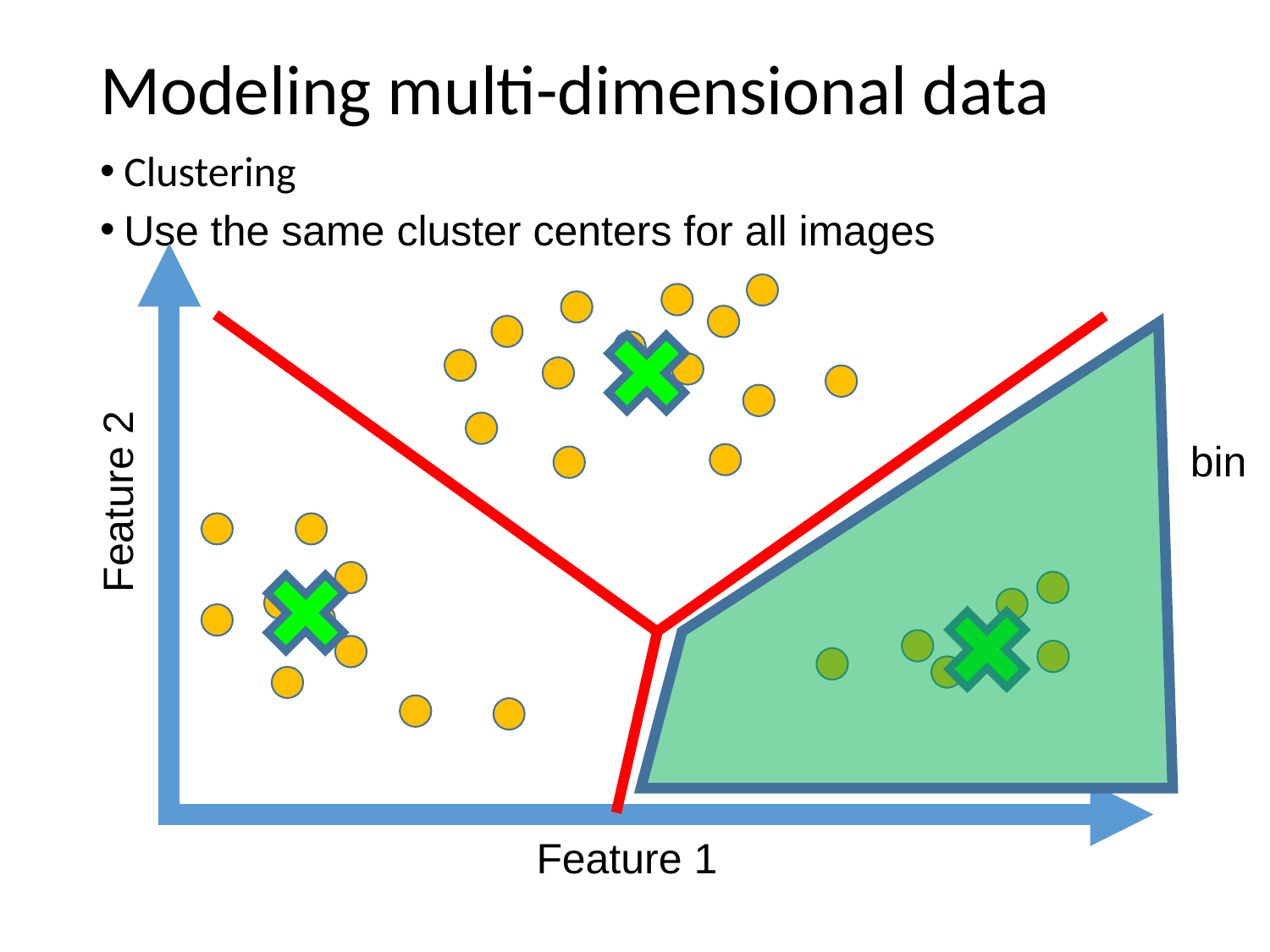

# Modeling multi-dimensional data
Clustering
Use the same cluster centers for all images

Feature 2

Feature 1

bin